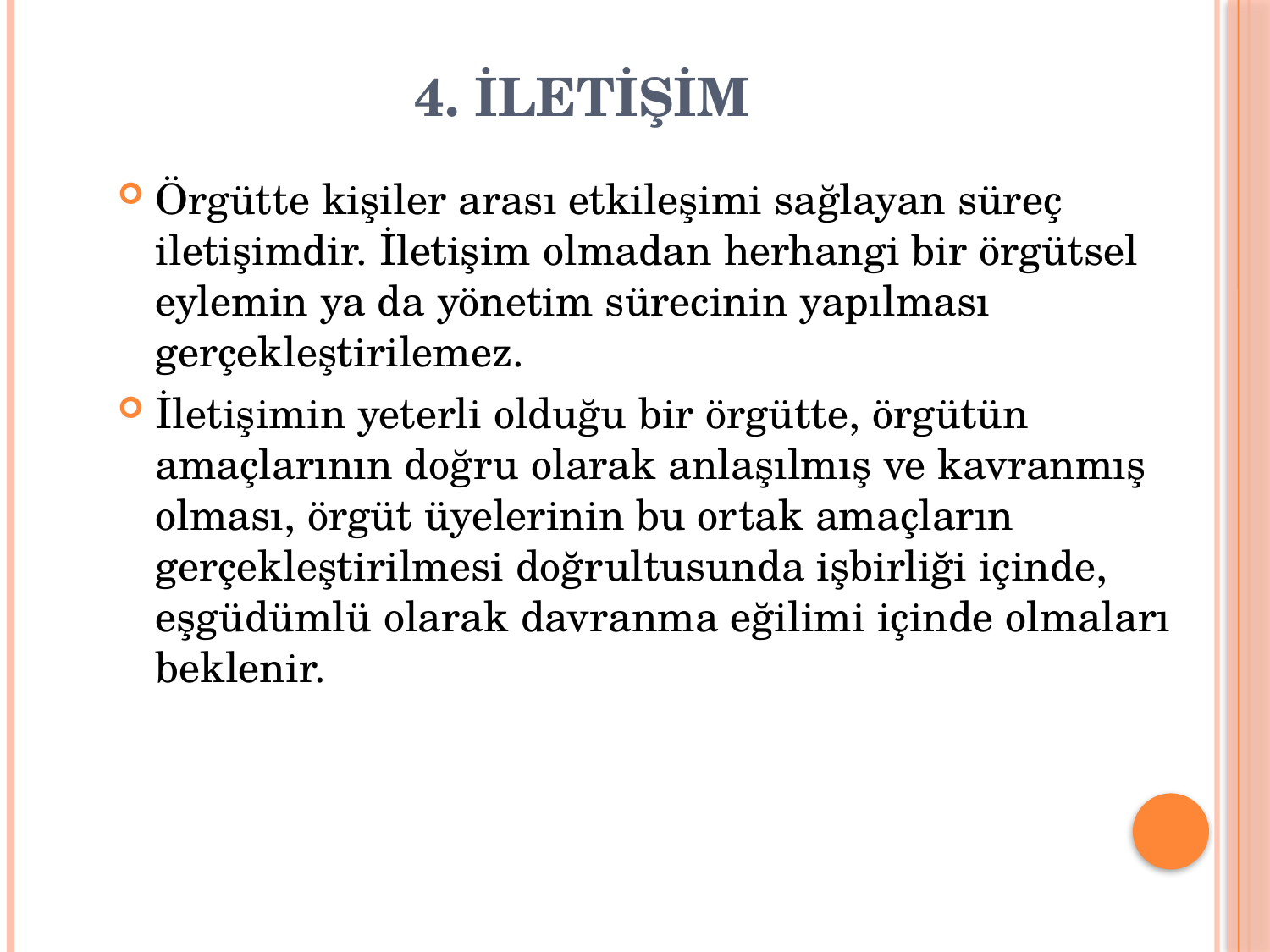

# 4. İLETİŞİM
Örgütte kişiler arası etkileşimi sağlayan süreç iletişimdir. İletişim olmadan herhangi bir örgütsel eylemin ya da yönetim sürecinin yapılması gerçekleştirilemez.
İletişimin yeterli olduğu bir örgütte, örgütün amaçlarının doğru olarak anlaşılmış ve kavranmış olması, örgüt üyelerinin bu ortak amaçların gerçekleştirilmesi doğrultusunda işbirliği içinde, eşgüdümlü olarak davranma eğilimi içinde olmaları beklenir.